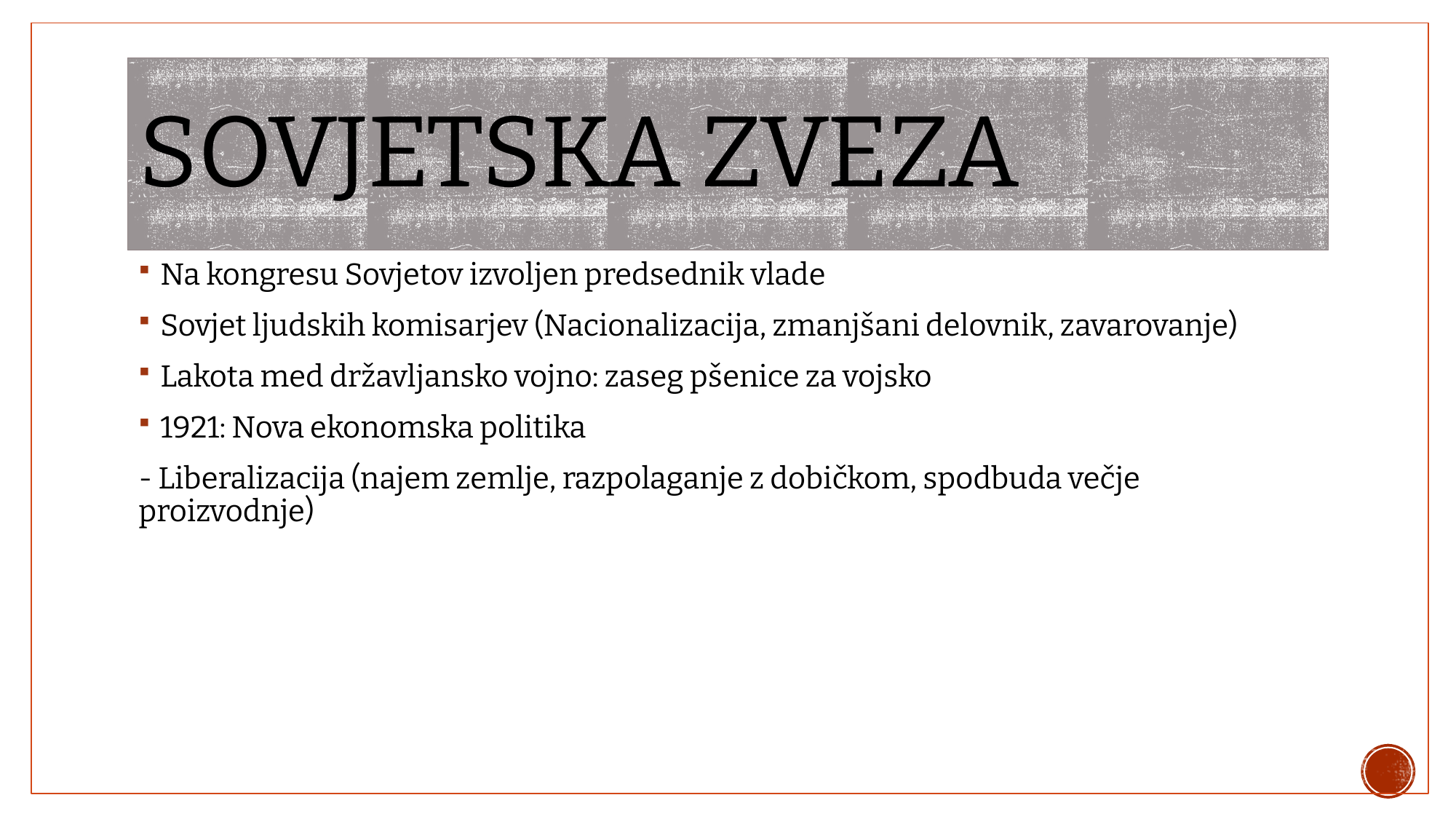

# Sovjetska zveza
Na kongresu Sovjetov izvoljen predsednik vlade
Sovjet ljudskih komisarjev (Nacionalizacija, zmanjšani delovnik, zavarovanje)
Lakota med državljansko vojno: zaseg pšenice za vojsko
1921: Nova ekonomska politika
- Liberalizacija (najem zemlje, razpolaganje z dobičkom, spodbuda večje proizvodnje)